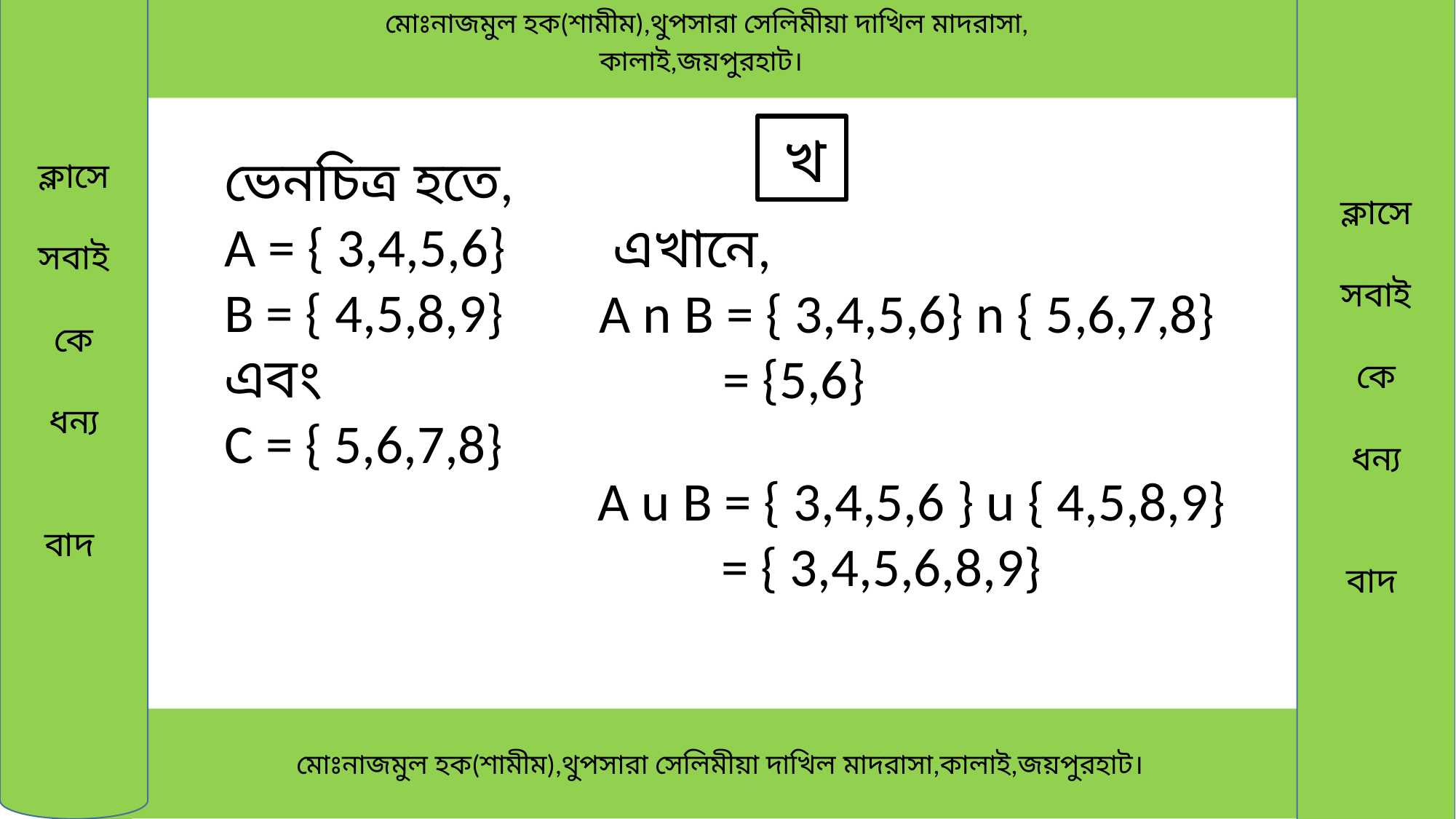

ক্লাসে

সবাই

কে

ধন্য

বাদ
ক্লাসে

সবাই

কে

ধন্য

বাদ
 মোঃনাজমুল হক(শামীম),থুপসারা সেলিমীয়া দাখিল মাদরাসা,
কালাই,জয়পুরহাট।
 খ
ভেনচিত্র হতে,
A = { 3,4,5,6}
B = { 4,5,8,9}
এবং
C = { 5,6,7,8}
 এখানে,
A n B = { 3,4,5,6} n { 5,6,7,8}
          = {5,6}
A u B = { 3,4,5,6 } u { 4,5,8,9}
          = { 3,4,5,6,8,9}
 মোঃনাজমুল হক(শামীম),থুপসারা সেলিমীয়া দাখিল মাদরাসা,কালাই,জয়পুরহাট।